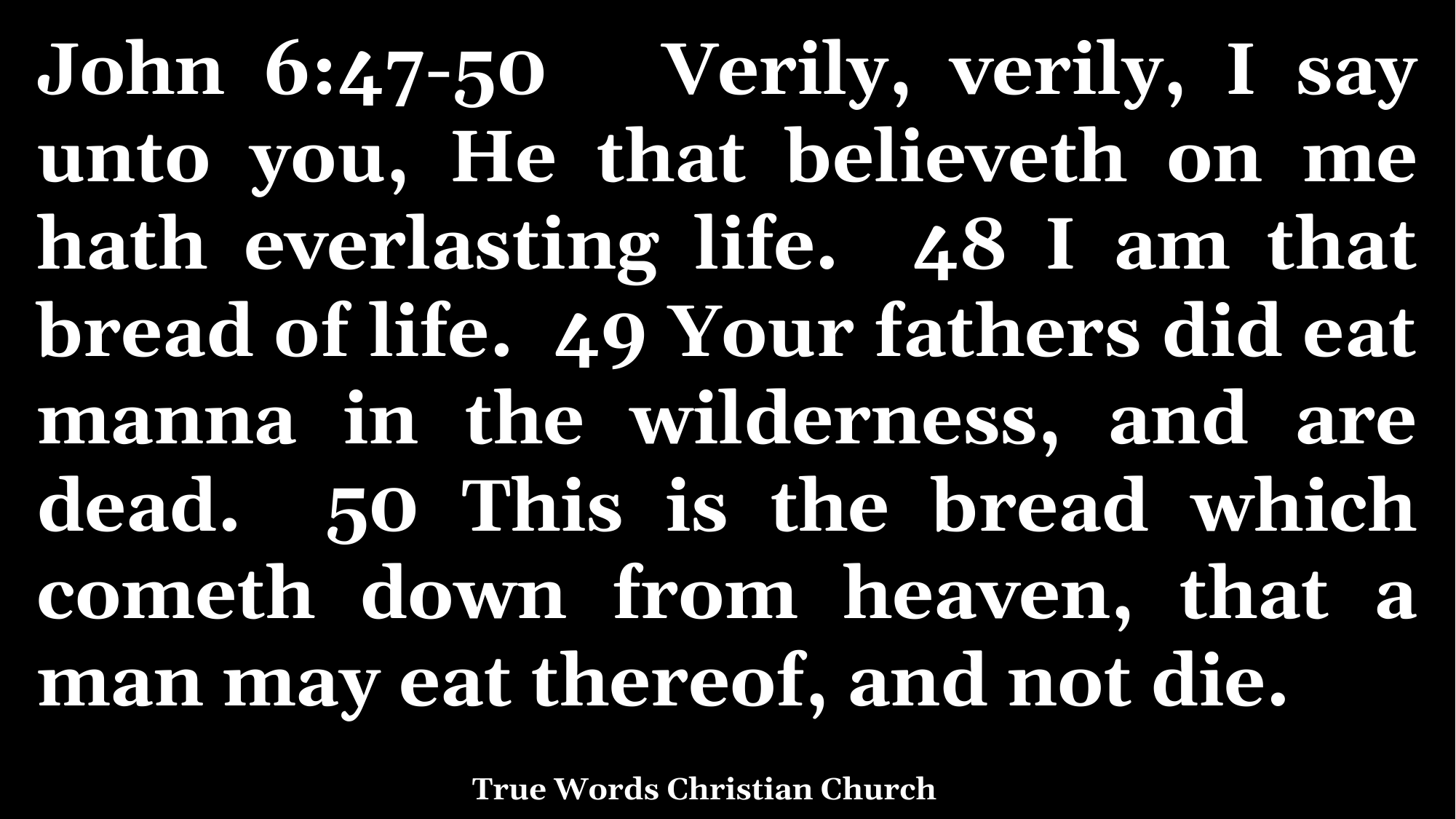

John 6:47-50   Verily, verily, I say unto you, He that believeth on me hath everlasting life.  48 I am that bread of life.  49 Your fathers did eat manna in the wilderness, and are dead.  50 This is the bread which cometh down from heaven, that a man may eat thereof, and not die.
True Words Christian Church